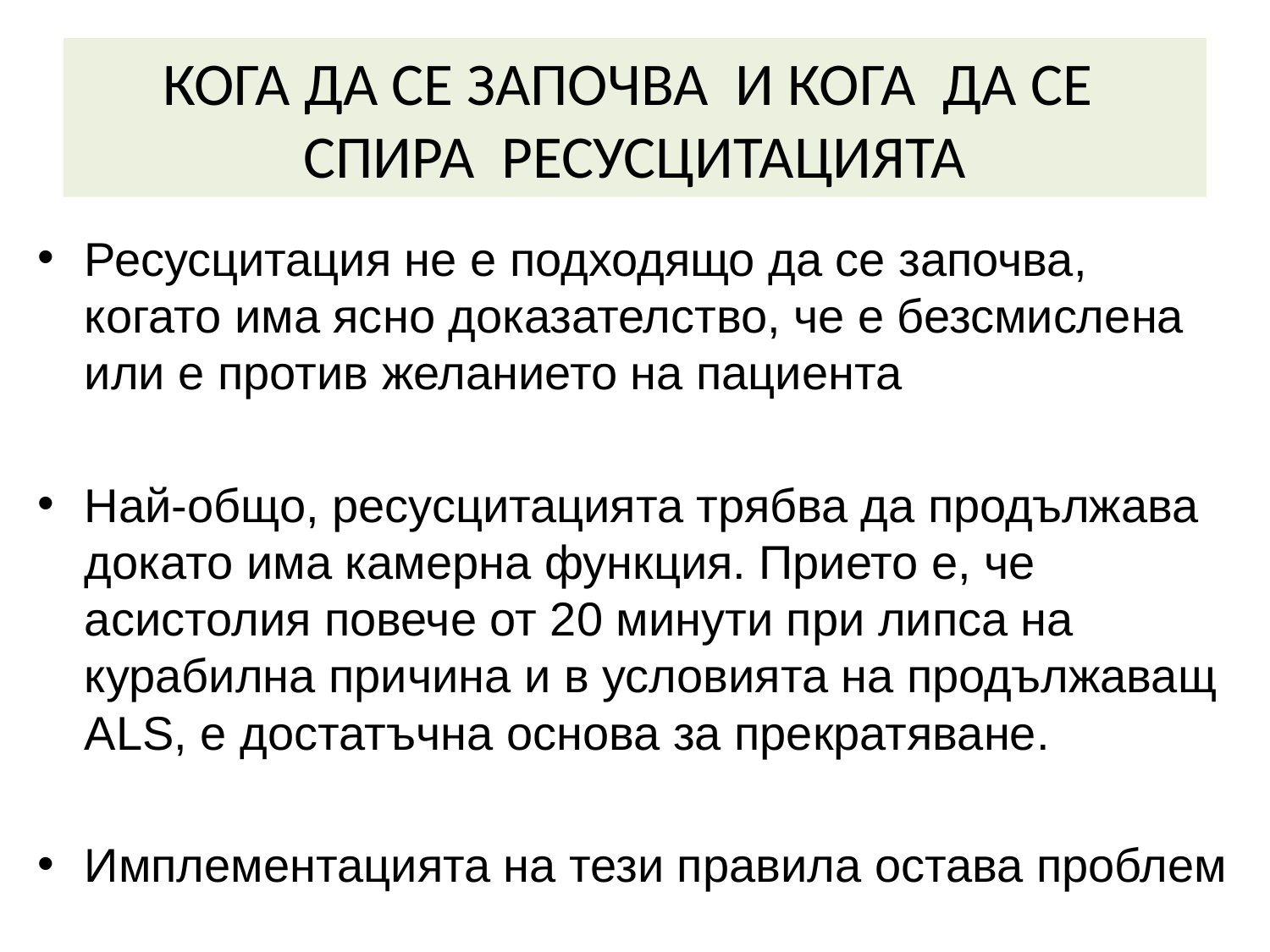

# КОГА ДА СЕ ЗАПОЧВА  И КОГА  ДА СЕ  СПИРА  РЕСУСЦИТАЦИЯТА
Ресусцитация не е подходящо да се започва, когато има ясно доказателство, че е безсмислена или е против желанието на пациента

Най-общо, ресусцитацията трябва да продължава докато има камерна функция. Прието е, че асистолия повече от 20 минути при липса на курабилна причина и в условията на продължаващ ALS, е достатъчна основа за прекратяване.

Имплементацията на тези правила остава проблем